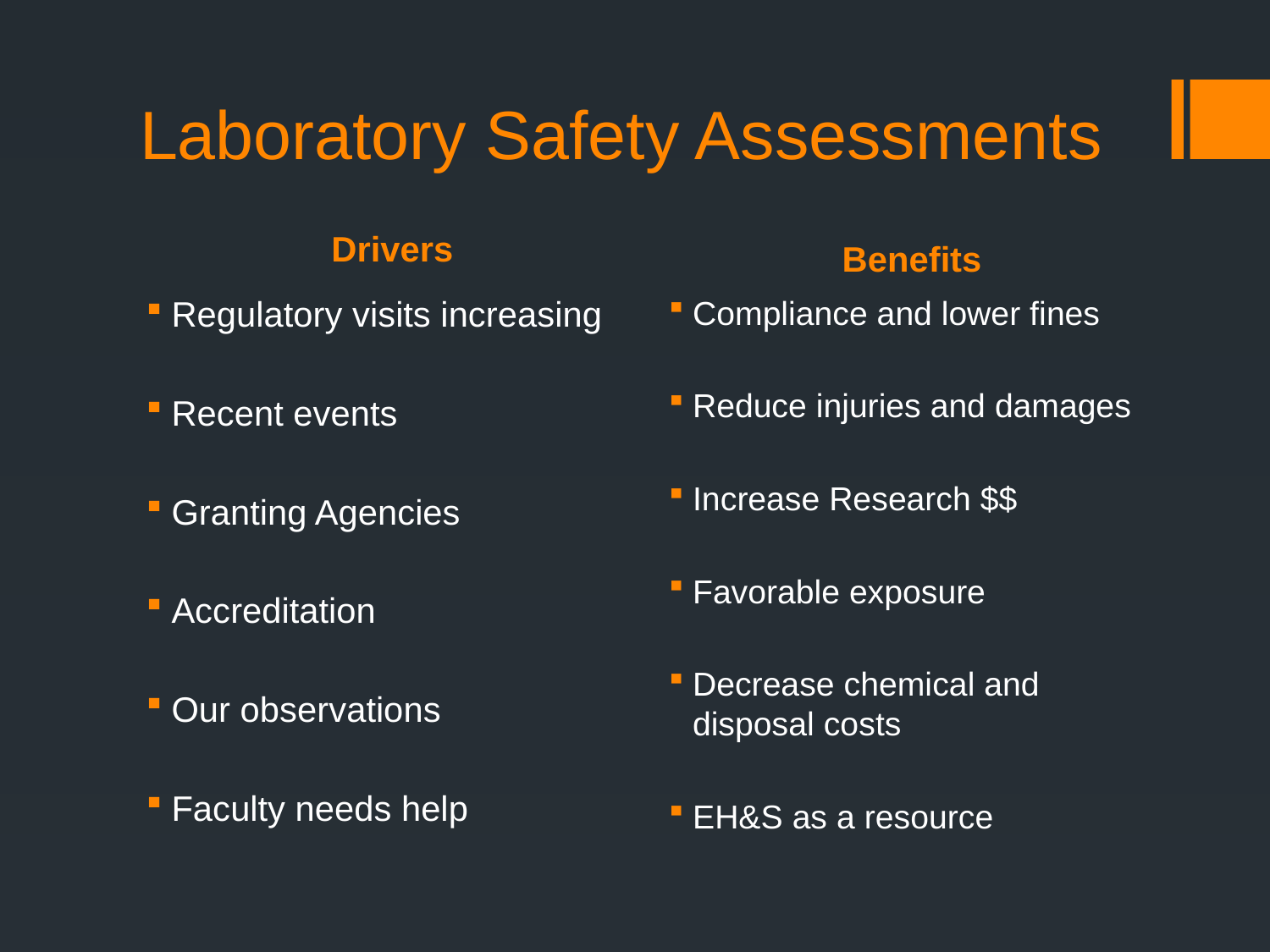

# Laboratory Safety Assessments
Drivers
Benefits
Regulatory visits increasing

Recent events

Granting Agencies

Accreditation

Our observations

Faculty needs help
Compliance and lower fines

Reduce injuries and damages

Increase Research $$

Favorable exposure

Decrease chemical and disposal costs

EH&S as a resource